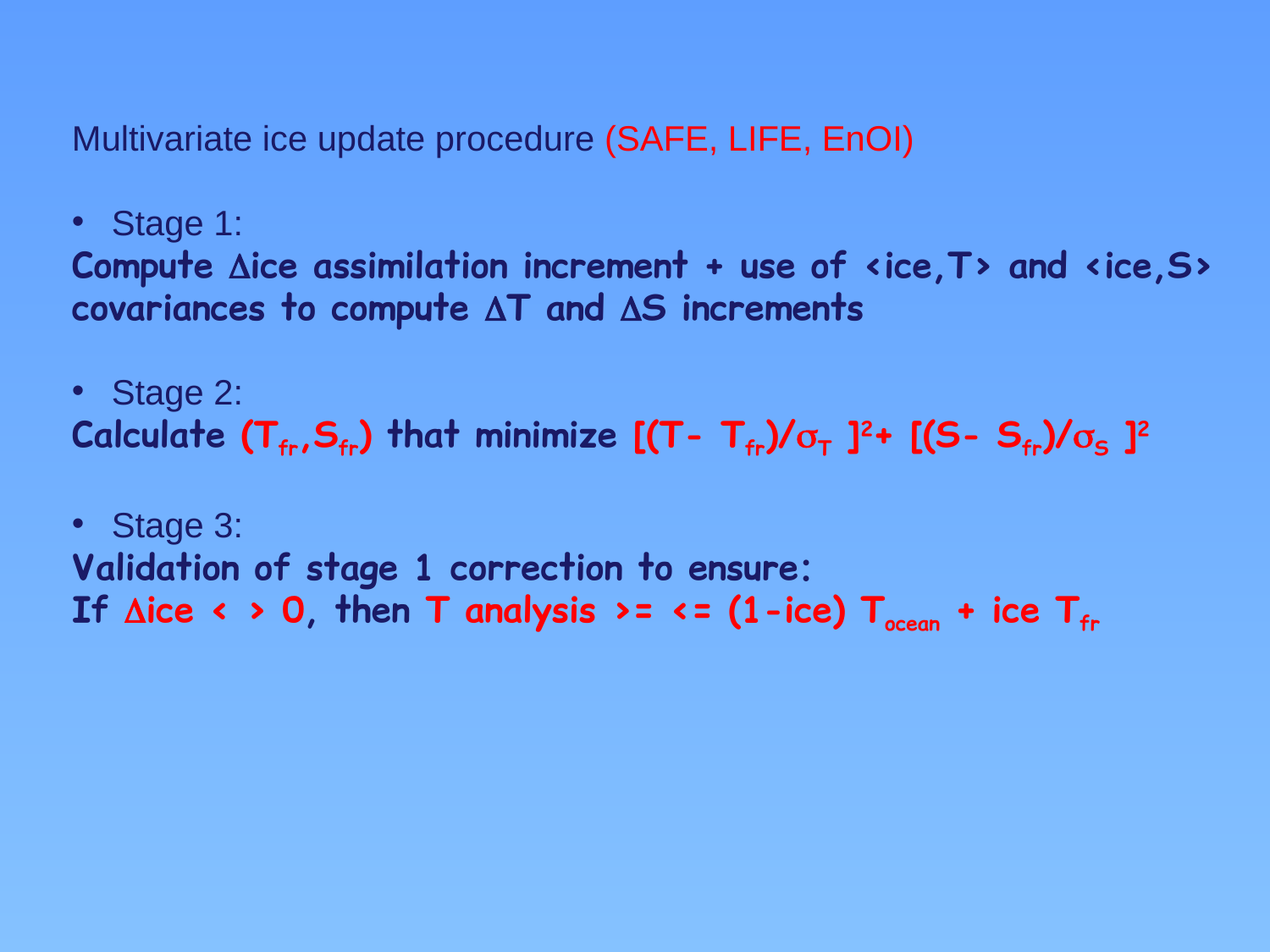

Multivariate ice update procedure (SAFE, LIFE, EnOI)

 Stage 1:
Compute Δice assimilation increment + use of <ice,T> and <ice,S>
covariances to compute ΔT and ΔS increments

 Stage 2:
Calculate (Tfr,Sfr) that minimize [(T- Tfr)/σT ]2+ [(S- Sfr)/σS ]2

 Stage 3:
Validation of stage 1 correction to ensure:
If Δice < > 0, then T analysis >= <= (1-ice) Tocean + ice Tfr